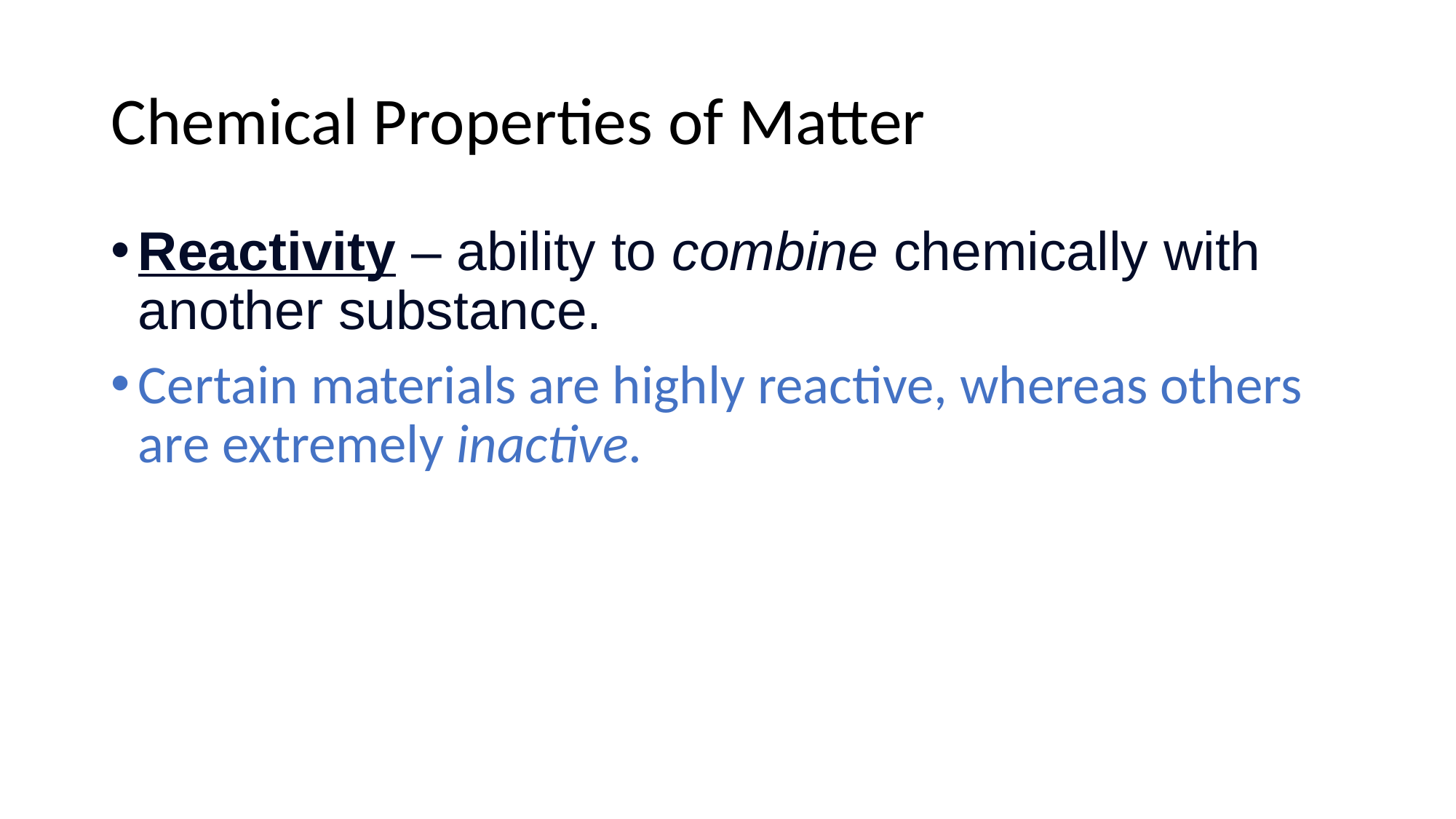

# Chemical Properties of Matter
Reactivity – ability to combine chemically with another substance.
Certain materials are highly reactive, whereas others are extremely inactive.